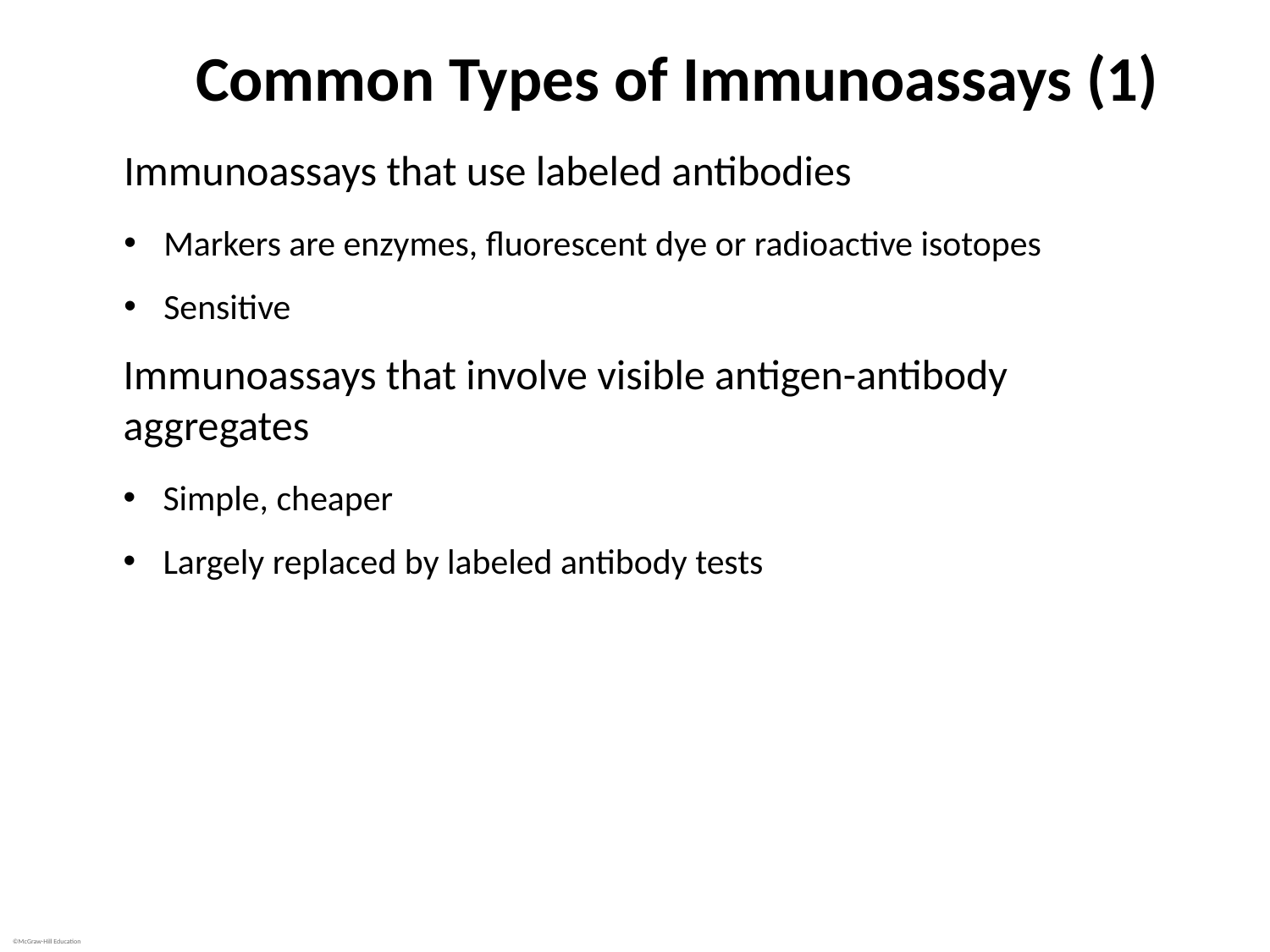

# Common Types of Immunoassays (1)
Immunoassays that use labeled antibodies
Markers are enzymes, fluorescent dye or radioactive isotopes
Sensitive
Immunoassays that involve visible antigen-antibody aggregates
Simple, cheaper
Largely replaced by labeled antibody tests